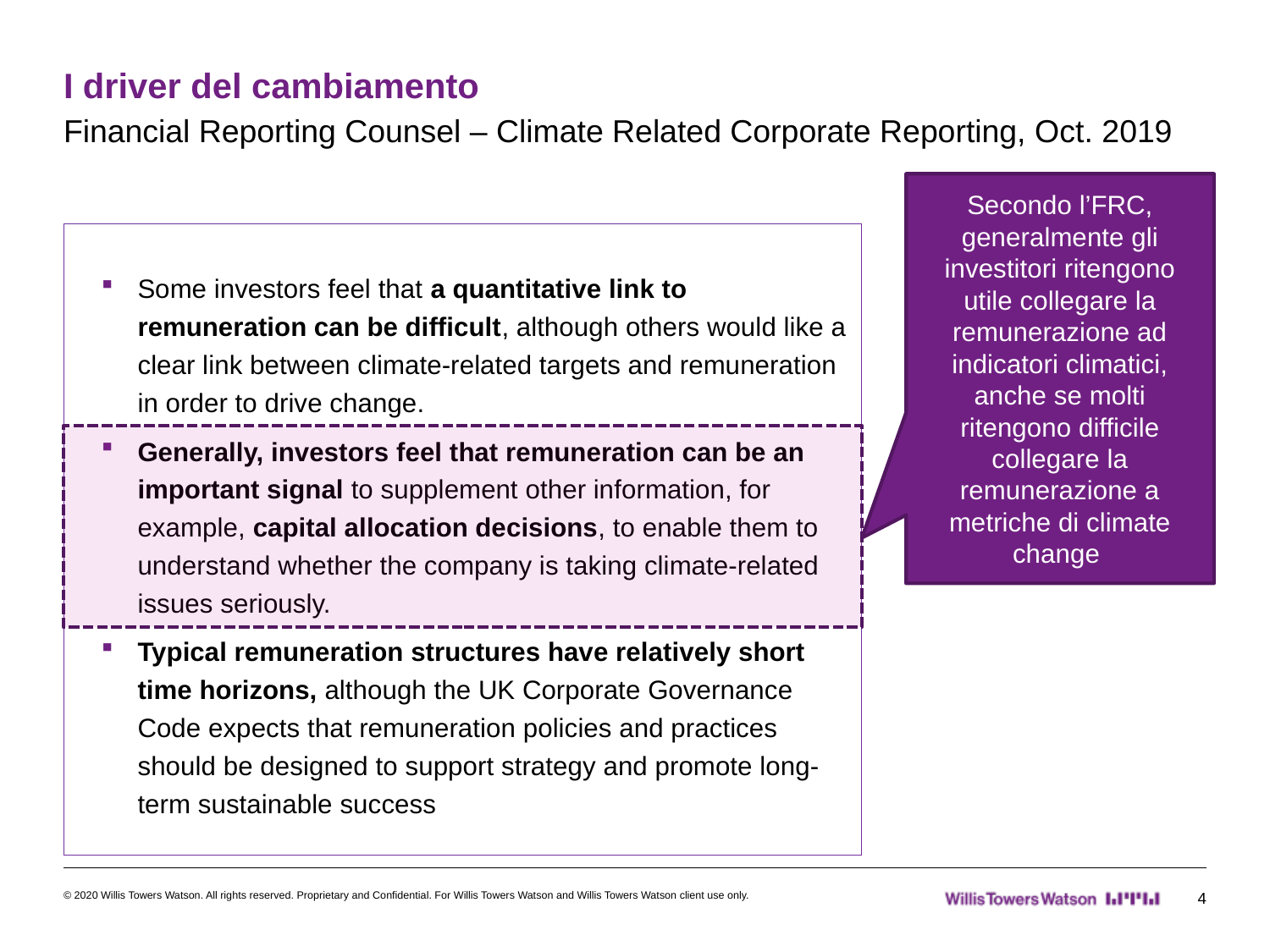

# I driver del cambiamento
Financial Reporting Counsel – Climate Related Corporate Reporting, Oct. 2019
Secondo l’FRC, generalmente gli investitori ritengono utile collegare la remunerazione ad indicatori climatici, anche se molti ritengono difficile collegare la remunerazione a metriche di climate change

Some investors feel that a quantitative link to remuneration can be difficult, although others would like a clear link between climate-related targets and remuneration in order to drive change.
Generally, investors feel that remuneration can be an important signal to supplement other information, for example, capital allocation decisions, to enable them to understand whether the company is taking climate-related issues seriously.
Typical remuneration structures have relatively short time horizons, although the UK Corporate Governance Code expects that remuneration policies and practices should be designed to support strategy and promote long-term sustainable success

© 2020 Willis Towers Watson. All rights reserved. Proprietary and Confidential. For Willis Towers Watson and Willis Towers Watson client use only.
4